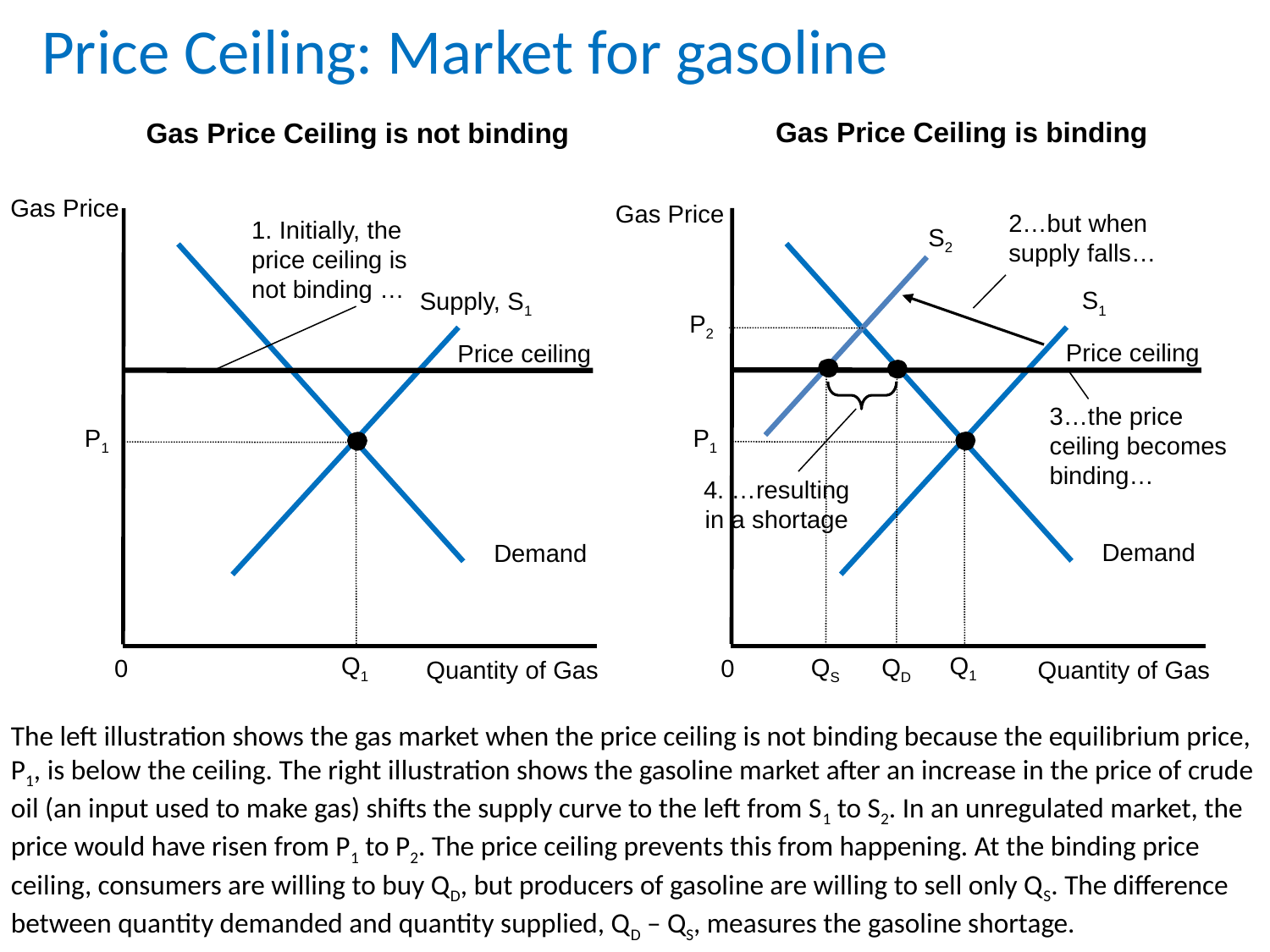

# Price Ceiling: Market for gasoline
Gas Price Ceiling is binding
Gas Price Ceiling is not binding
Gas Price

Gas Price
P1

Q1
0
Quantity of Gas
S1
Demand
Price ceiling
2…but when supply falls…
1. Initially, the price ceiling is not binding …

S2
Demand
Supply, S1
P2
Price ceiling

QS
QD
3…the price ceiling becomes binding…

4. …resulting in a shortage
P1

Q1
0
Quantity of Gas
The left illustration shows the gas market when the price ceiling is not binding because the equilibrium price, P1, is below the ceiling. The right illustration shows the gasoline market after an increase in the price of crude oil (an input used to make gas) shifts the supply curve to the left from S1 to S2. In an unregulated market, the price would have risen from P1 to P2. The price ceiling prevents this from happening. At the binding price ceiling, consumers are willing to buy QD, but producers of gasoline are willing to sell only QS. The difference between quantity demanded and quantity supplied, QD – QS, measures the gasoline shortage.